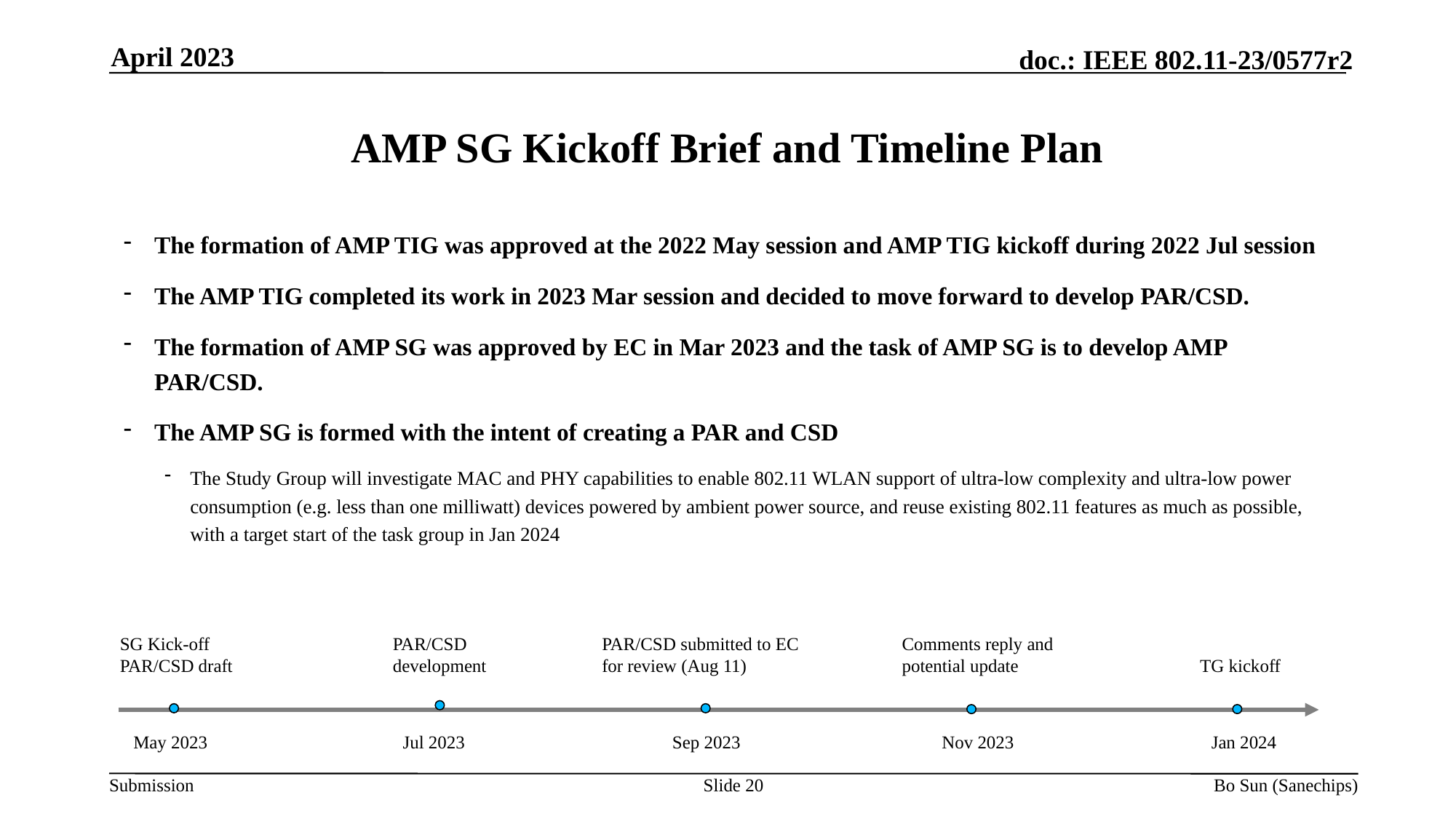

April 2023
# AMP SG Kickoff Brief and Timeline Plan
The formation of AMP TIG was approved at the 2022 May session and AMP TIG kickoff during 2022 Jul session
The AMP TIG completed its work in 2023 Mar session and decided to move forward to develop PAR/CSD.
The formation of AMP SG was approved by EC in Mar 2023 and the task of AMP SG is to develop AMP PAR/CSD.
The AMP SG is formed with the intent of creating a PAR and CSD
The Study Group will investigate MAC and PHY capabilities to enable 802.11 WLAN support of ultra-low complexity and ultra-low power consumption (e.g. less than one milliwatt) devices powered by ambient power source, and reuse existing 802.11 features as much as possible, with a target start of the task group in Jan 2024
SG Kick-off
PAR/CSD draft
PAR/CSD development
PAR/CSD submitted to EC for review (Aug 11)
Comments reply and potential update
TG kickoff

Nov 2023
May 2023
Jul 2023
Sep 2023
Jan 2024
Slide 20
Bo Sun (Sanechips)